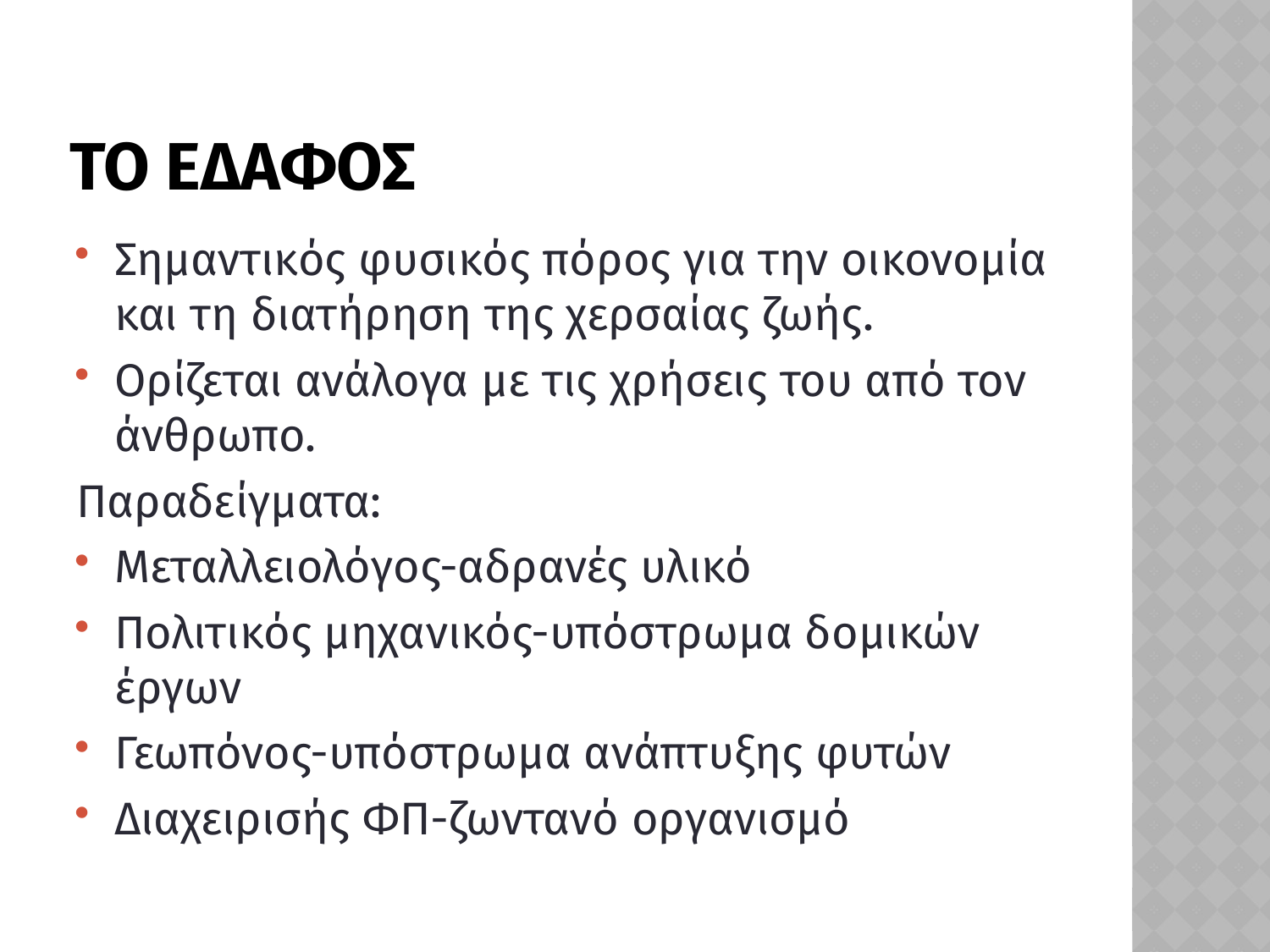

# Το εδαφοσ
Σημαντικός φυσικός πόρος για την οικονομία και τη διατήρηση της χερσαίας ζωής.
Ορίζεται ανάλογα με τις χρήσεις του από τον άνθρωπο.
Παραδείγματα:
Μεταλλειολόγος-αδρανές υλικό
Πολιτικός μηχανικός-υπόστρωμα δομικών έργων
Γεωπόνος-υπόστρωμα ανάπτυξης φυτών
Διαχειρισής ΦΠ-ζωντανό οργανισμό